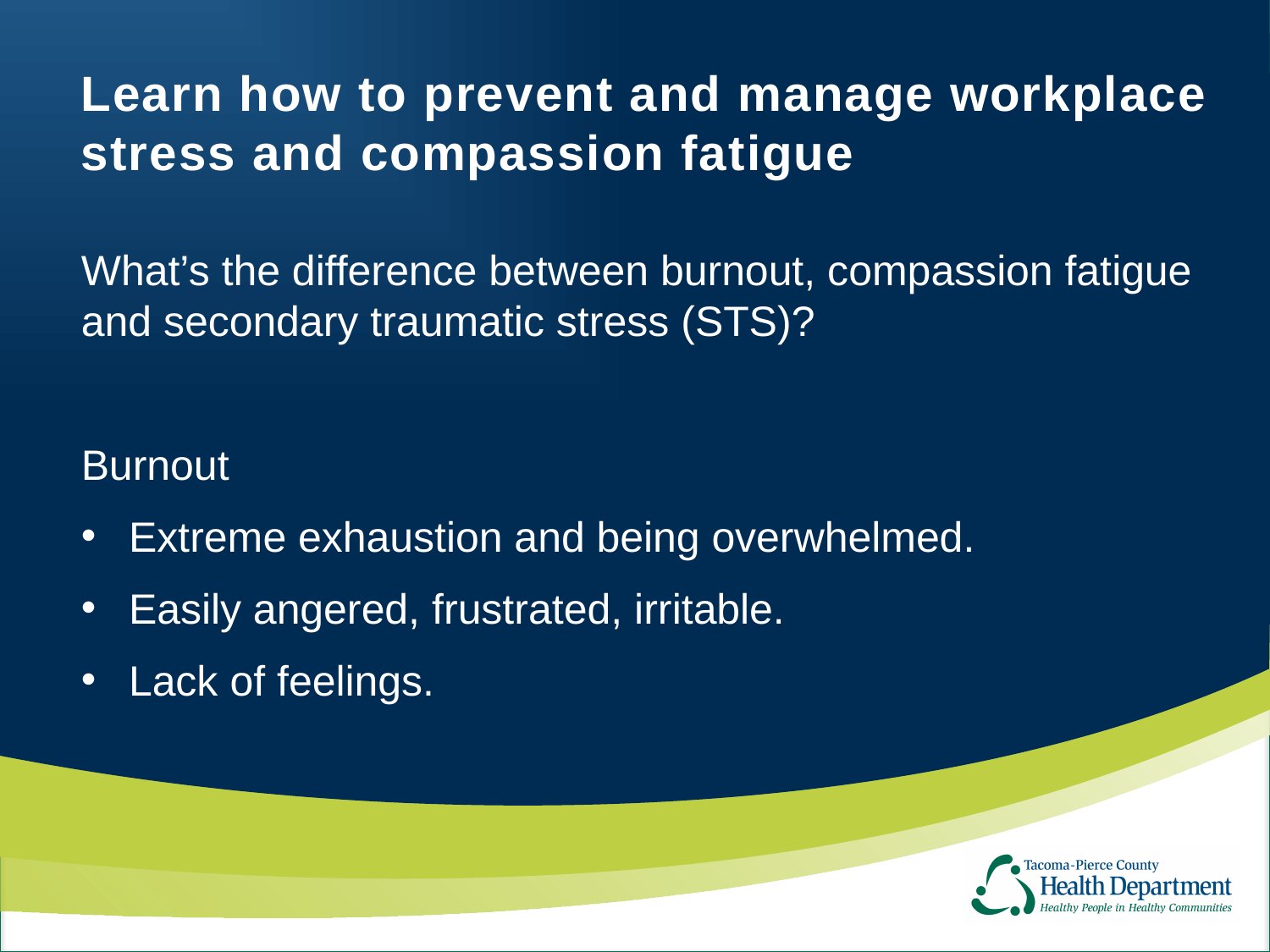

# Learn how to prevent and manage workplace stress and compassion fatigue

What’s the difference between burnout, compassion fatigue and secondary traumatic stress (STS)?

Burnout
Extreme exhaustion and being overwhelmed.
Easily angered, frustrated, irritable.
Lack of feelings.